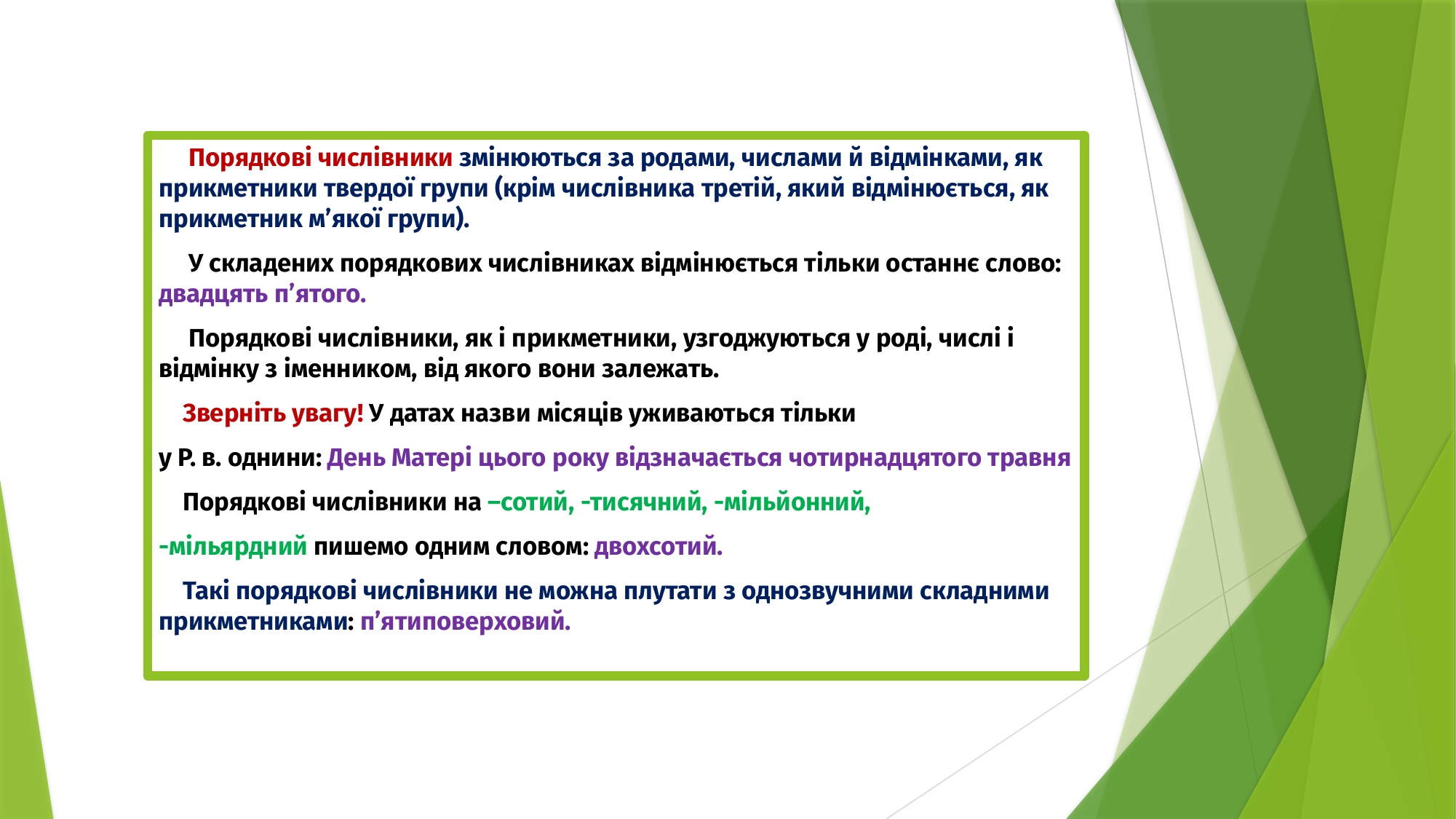

Порядкові числівники змінюються за родами, числами й відмінками, як прикметники твердої групи (крім числівника третій, який відмінюється, як прикметник м’якої групи).
     У складених порядкових числівниках відмінюється тільки останнє слово: двадцять п’ятого.
     Порядкові числівники, як і прикметники, узгоджуються у роді, числі і відмінку з іменником, від якого вони залежать.
    Зверніть увагу! У датах назви місяців уживаються тільки
у Р. в. однини: День Матері цього року відзначається чотирнадцятого травня
    Порядкові числівники на –сотий, -тисячний, -мільйонний,
-мільярдний пишемо одним словом: двохсотий.
    Такі порядкові числівники не можна плутати з однозвучними складними прикметниками: п’ятиповерховий.